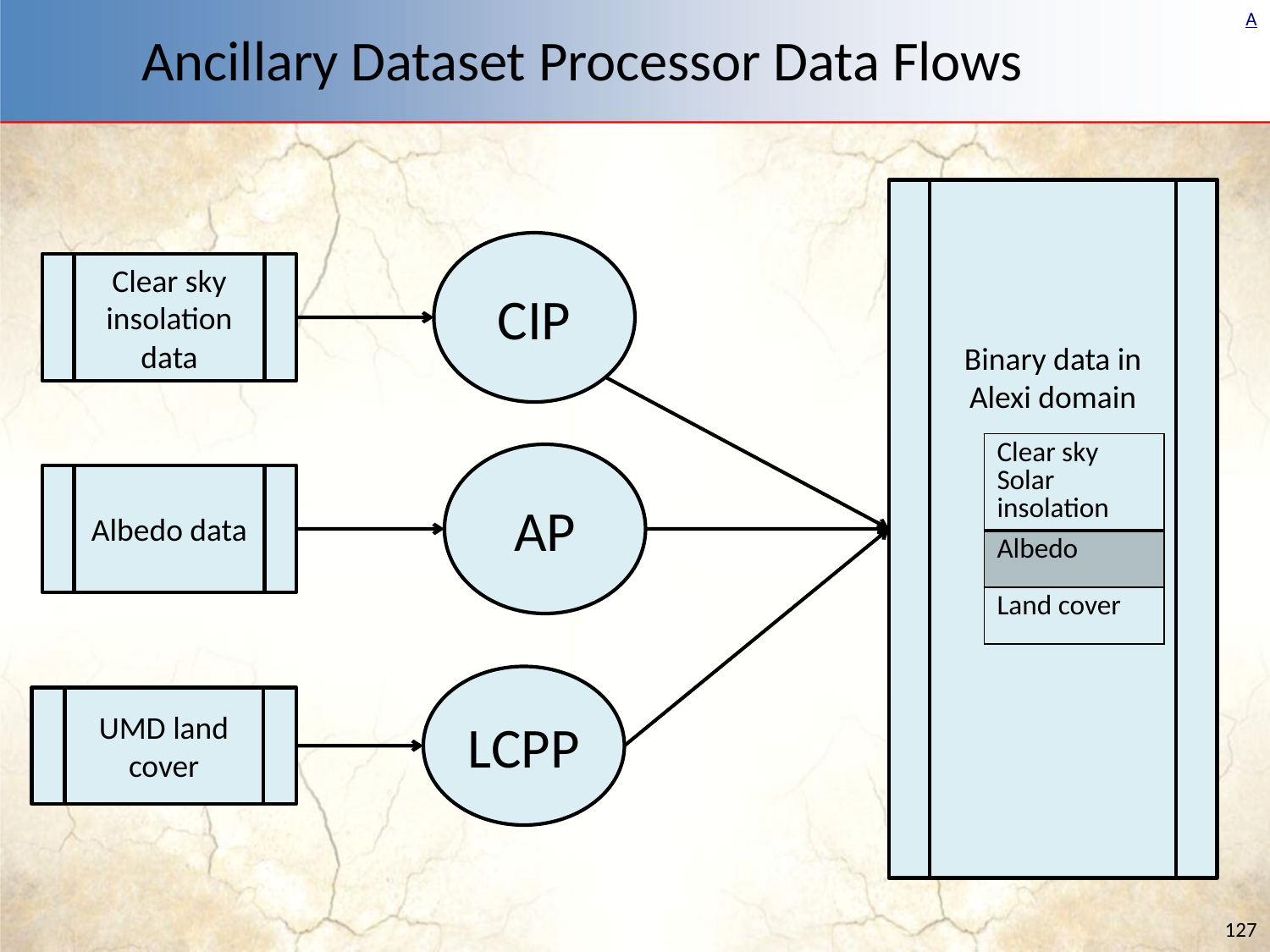

# Ancillary Dataset Processor Data Flows
Binary data in Alexi domain

CIP
Clear sky insolation data
| Clear sky Solar insolation |
| --- |
| Albedo |
| Land cover |
AP
Albedo data
LCPP
UMD land cover